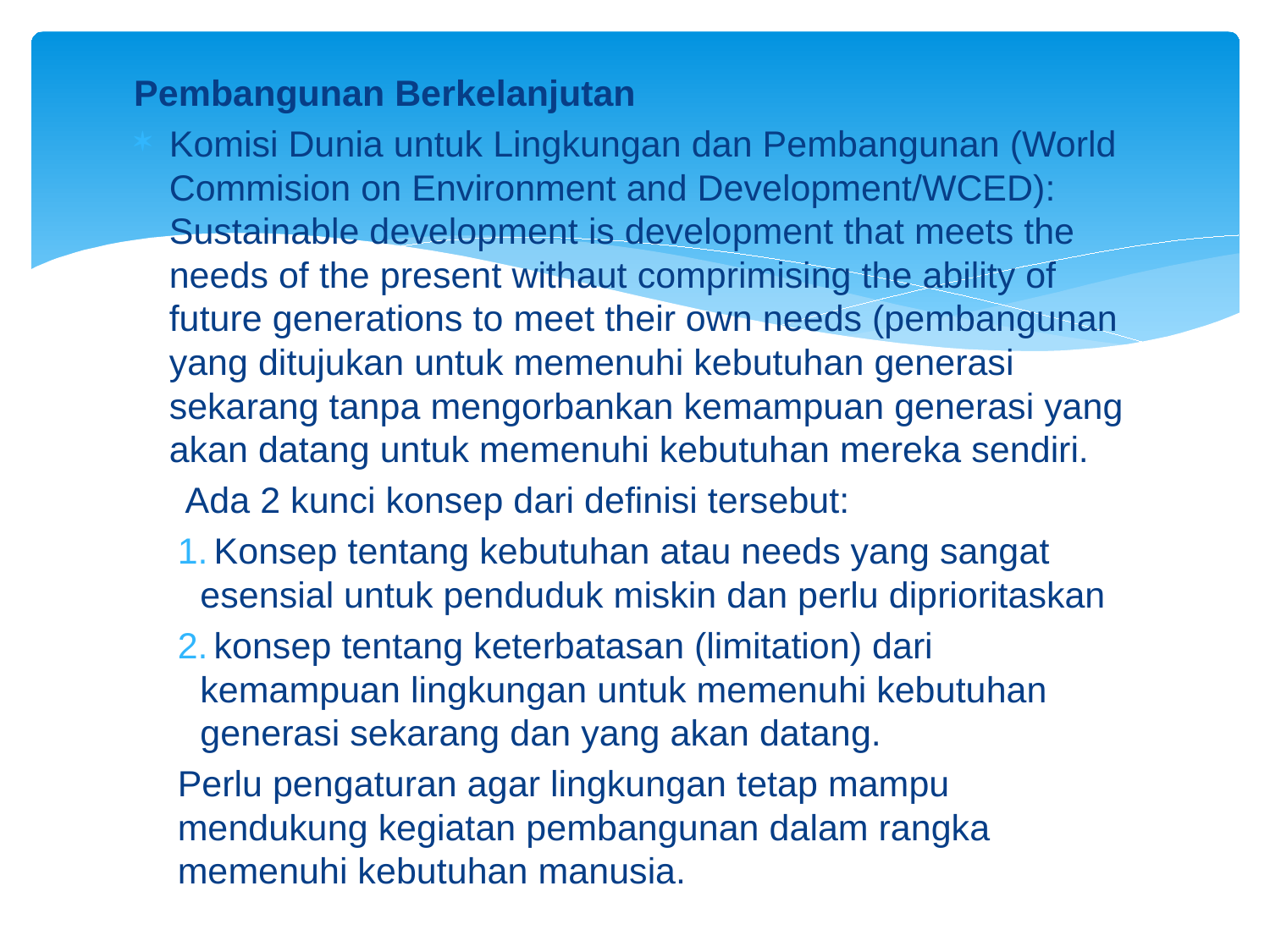

Pembangunan Berkelanjutan
Komisi Dunia untuk Lingkungan dan Pembangunan (World Commision on Environment and Development/WCED): Sustainable development is development that meets the needs of the present withaut comprimising the ability of future generations to meet their own needs (pembangunan yang ditujukan untuk memenuhi kebutuhan generasi sekarang tanpa mengorbankan kemampuan generasi yang akan datang untuk memenuhi kebutuhan mereka sendiri.
Ada 2 kunci konsep dari definisi tersebut:
 Konsep tentang kebutuhan atau needs yang sangat    esensial untuk penduduk miskin dan perlu diprioritaskan
 konsep tentang keterbatasan (limitation) dari kemampuan lingkungan untuk memenuhi kebutuhan generasi sekarang dan yang akan datang.
Perlu pengaturan agar lingkungan tetap mampu mendukung kegiatan pembangunan dalam rangka memenuhi kebutuhan manusia.